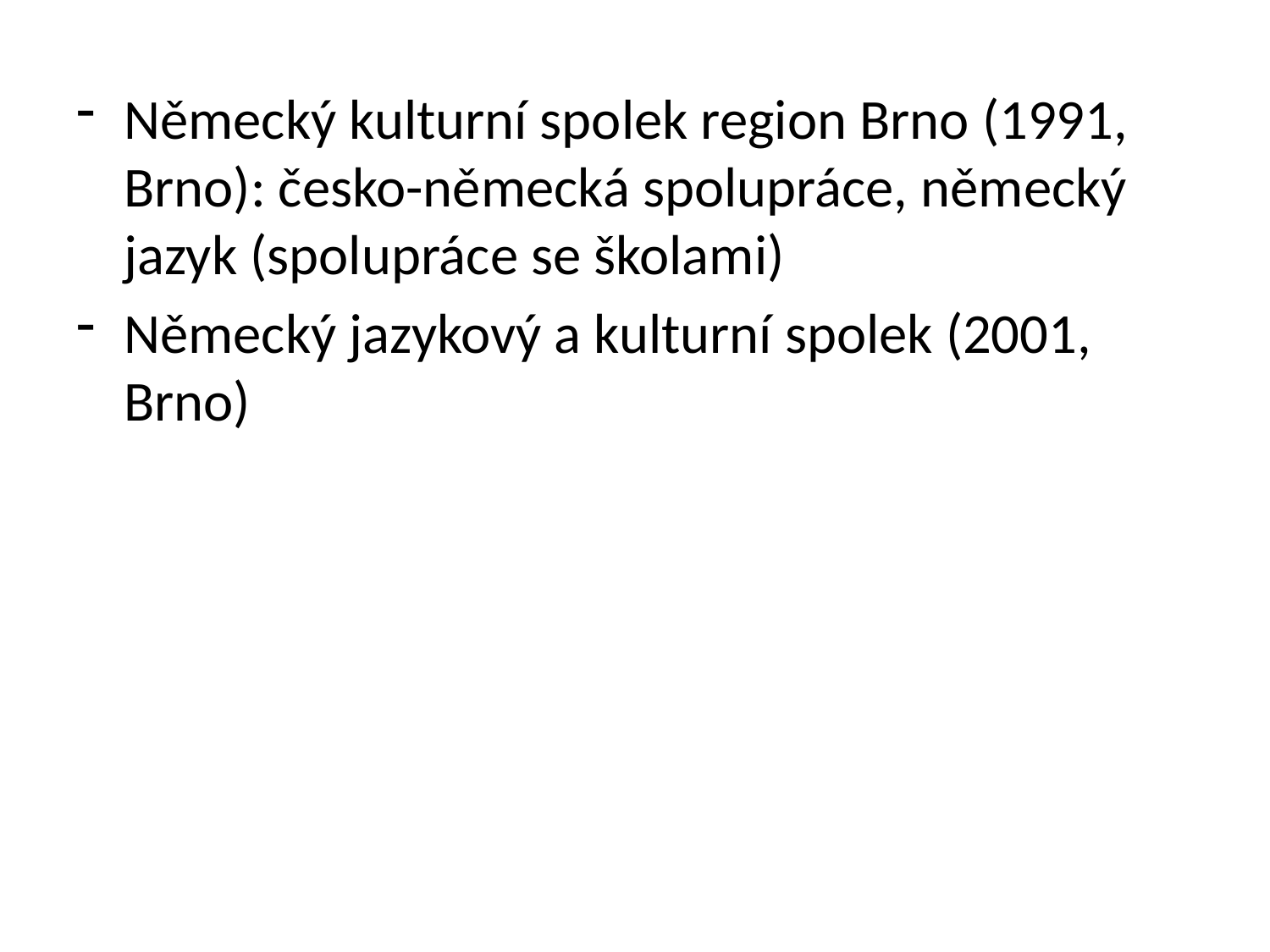

Německý kulturní spolek region Brno (1991, Brno): česko-německá spolupráce, německý jazyk (spolupráce se školami)
Německý jazykový a kulturní spolek (2001, Brno)